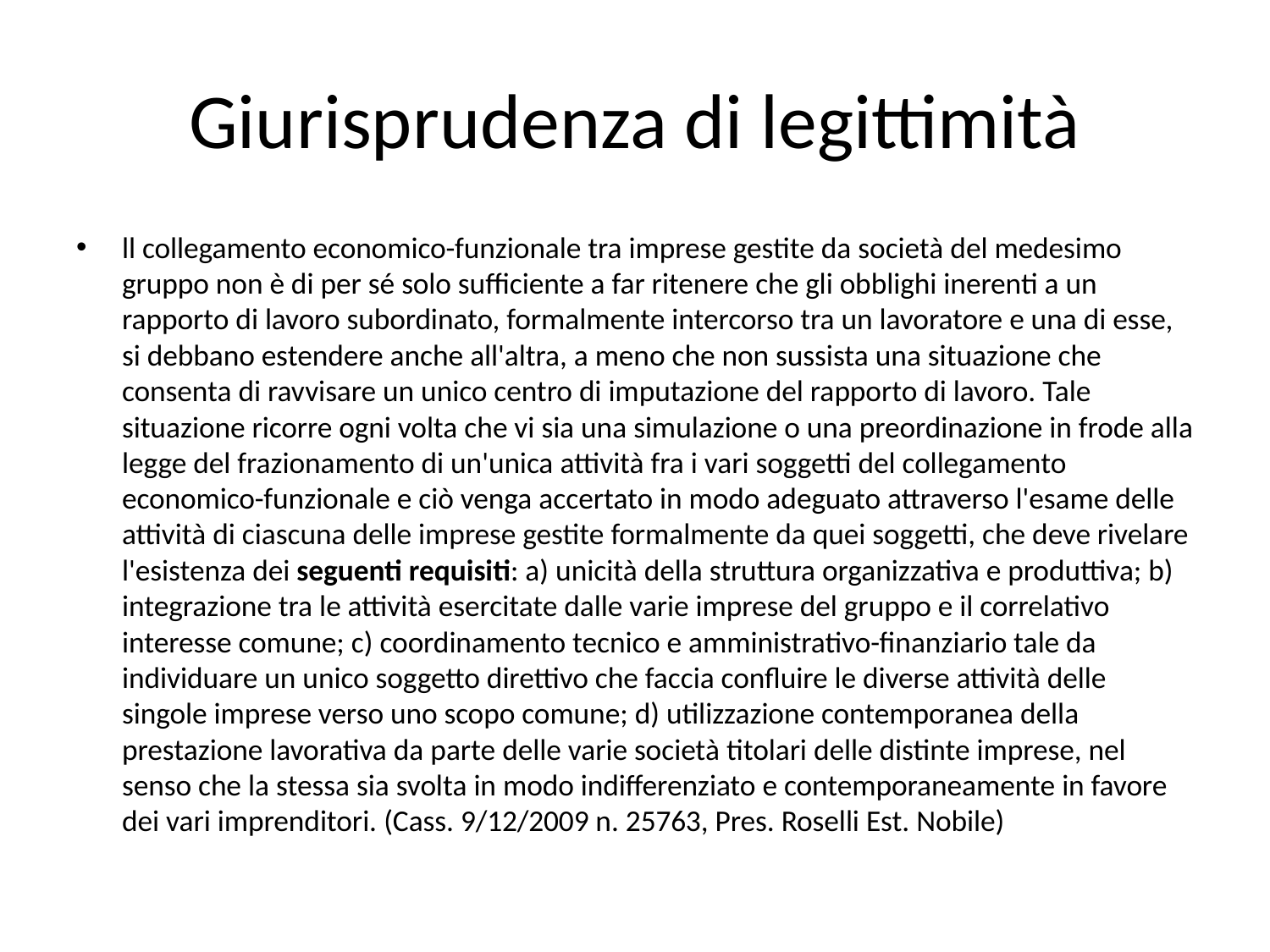

# Giurisprudenza di legittimità
ll collegamento economico-funzionale tra imprese gestite da società del medesimo gruppo non è di per sé solo sufficiente a far ritenere che gli obblighi inerenti a un rapporto di lavoro subordinato, formalmente intercorso tra un lavoratore e una di esse, si debbano estendere anche all'altra, a meno che non sussista una situazione che consenta di ravvisare un unico centro di imputazione del rapporto di lavoro. Tale situazione ricorre ogni volta che vi sia una simulazione o una preordinazione in frode alla legge del frazionamento di un'unica attività fra i vari soggetti del collegamento economico-funzionale e ciò venga accertato in modo adeguato attraverso l'esame delle attività di ciascuna delle imprese gestite formalmente da quei soggetti, che deve rivelare l'esistenza dei seguenti requisiti: a) unicità della struttura organizzativa e produttiva; b) integrazione tra le attività esercitate dalle varie imprese del gruppo e il correlativo interesse comune; c) coordinamento tecnico e amministrativo-finanziario tale da individuare un unico soggetto direttivo che faccia confluire le diverse attività delle singole imprese verso uno scopo comune; d) utilizzazione contemporanea della prestazione lavorativa da parte delle varie società titolari delle distinte imprese, nel senso che la stessa sia svolta in modo indifferenziato e contemporaneamente in favore dei vari imprenditori. (Cass. 9/12/2009 n. 25763, Pres. Roselli Est. Nobile)